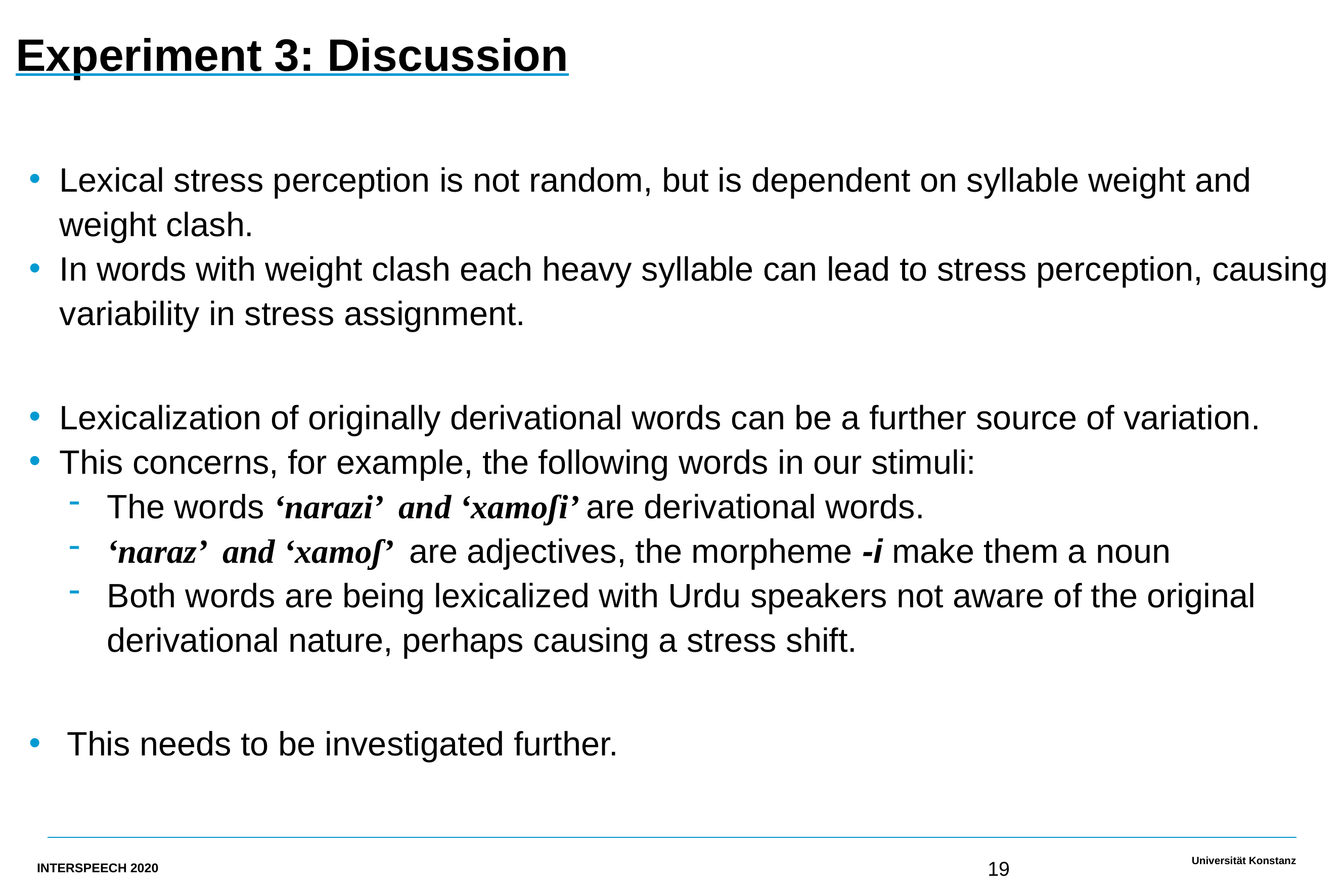

# Experiment 3: Discussion

Lexical stress perception is not random, but is dependent on syllable weight and weight clash.
In words with weight clash each heavy syllable can lead to stress perception, causing variability in stress assignment.

Lexicalization of originally derivational words can be a further source of variation.
This concerns, for example, the following words in our stimuli:
The words ‘nɑrɑzi’  and ‘xɑmoʃi’ are derivational words.
‘nɑrɑz’  and ‘xɑmoʃ’  are adjectives, the morpheme -i make them a noun
Both words are being lexicalized with Urdu speakers not aware of the original derivational nature, perhaps causing a stress shift.

This needs to be investigated further.

INTERSPEECH 2020

19